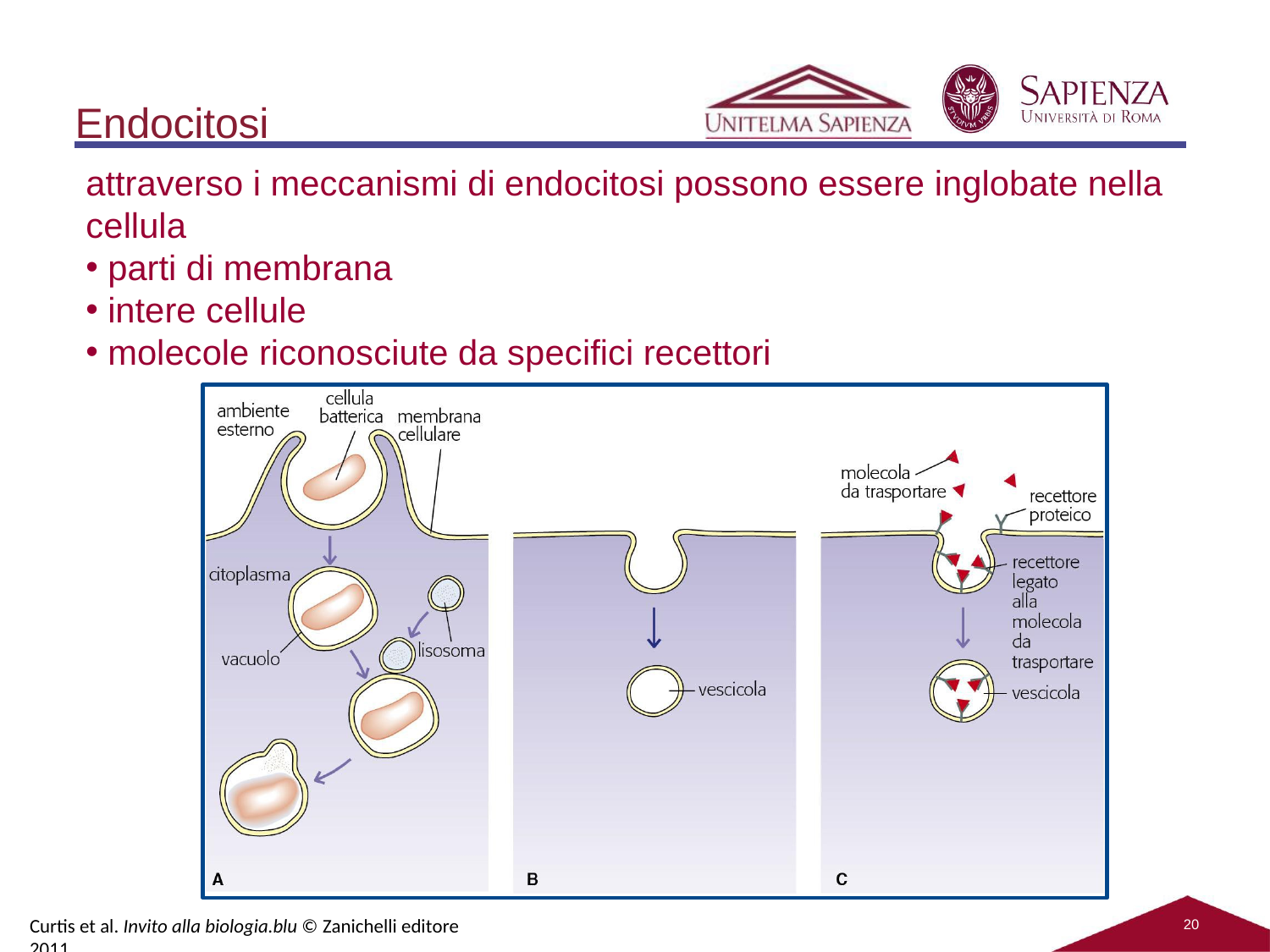

# Endocitosi
attraverso i meccanismi di endocitosi possono essere inglobate nella cellula
parti di membrana
intere cellule
molecole riconosciute da specifici recettori

20
Curtis et al. Invito alla biologia.blu © Zanichelli editore 2011